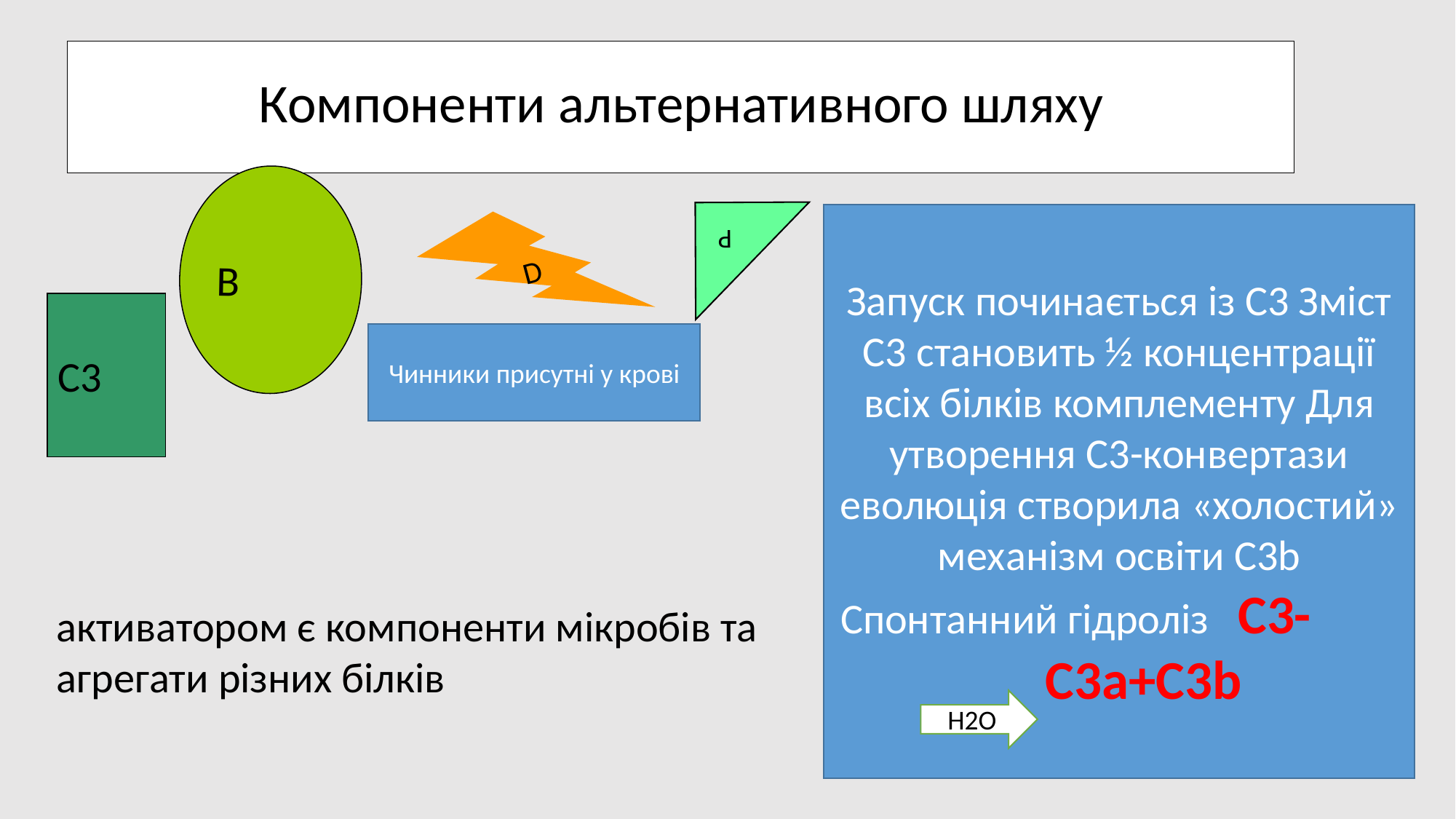

# Компоненти альтернативного шляху
B
D
P
Запуск починається із С3 Зміст С3 становить ½ концентрації всіх білків комплементу Для утворення С3-конвертази еволюція створила «холостий» механізм освіти С3b Спонтанний гідроліз   С3-            С3а+С3b

C3

Чинники присутні у крові
активатором є компоненти мікробів та агрегати різних білків
Н2О